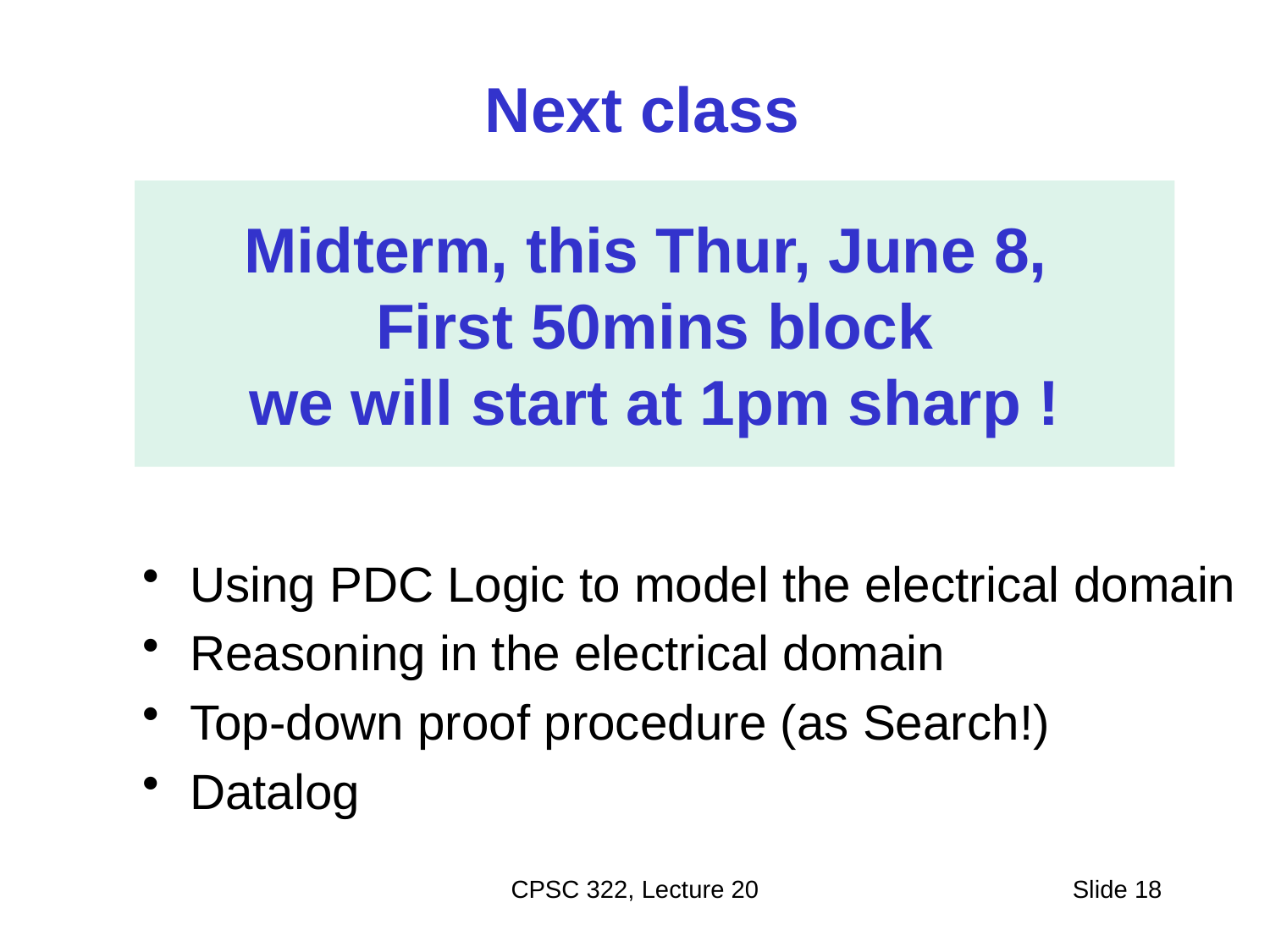

# Next class

Midterm, this Thur, June 8,
First 50mins block
we will start at 1pm sharp !
Using PDC Logic to model the electrical domain
Reasoning in the electrical domain
Top-down proof procedure (as Search!)
Datalog

CPSC 322, Lecture 20
Slide 18